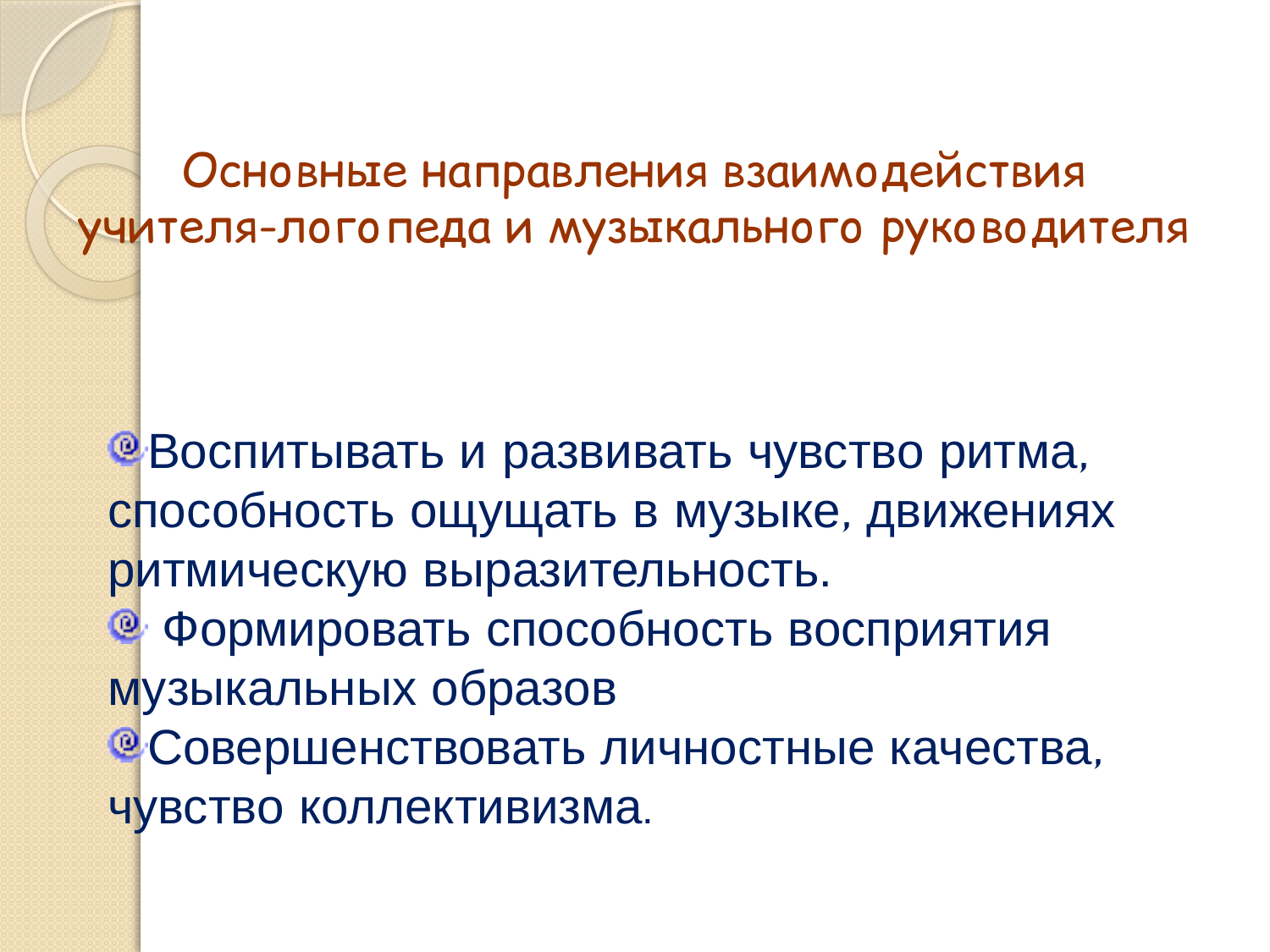

# Основные направления взаимодействия учителя-логопеда и музыкального руководителя

Воспитывать и развивать чувство ритма, способность ощущать в музыке, движениях ритмическую выразительность.
 Формировать способность восприятия музыкальных образов
Совершенствовать личностные качества, чувство коллективизма.